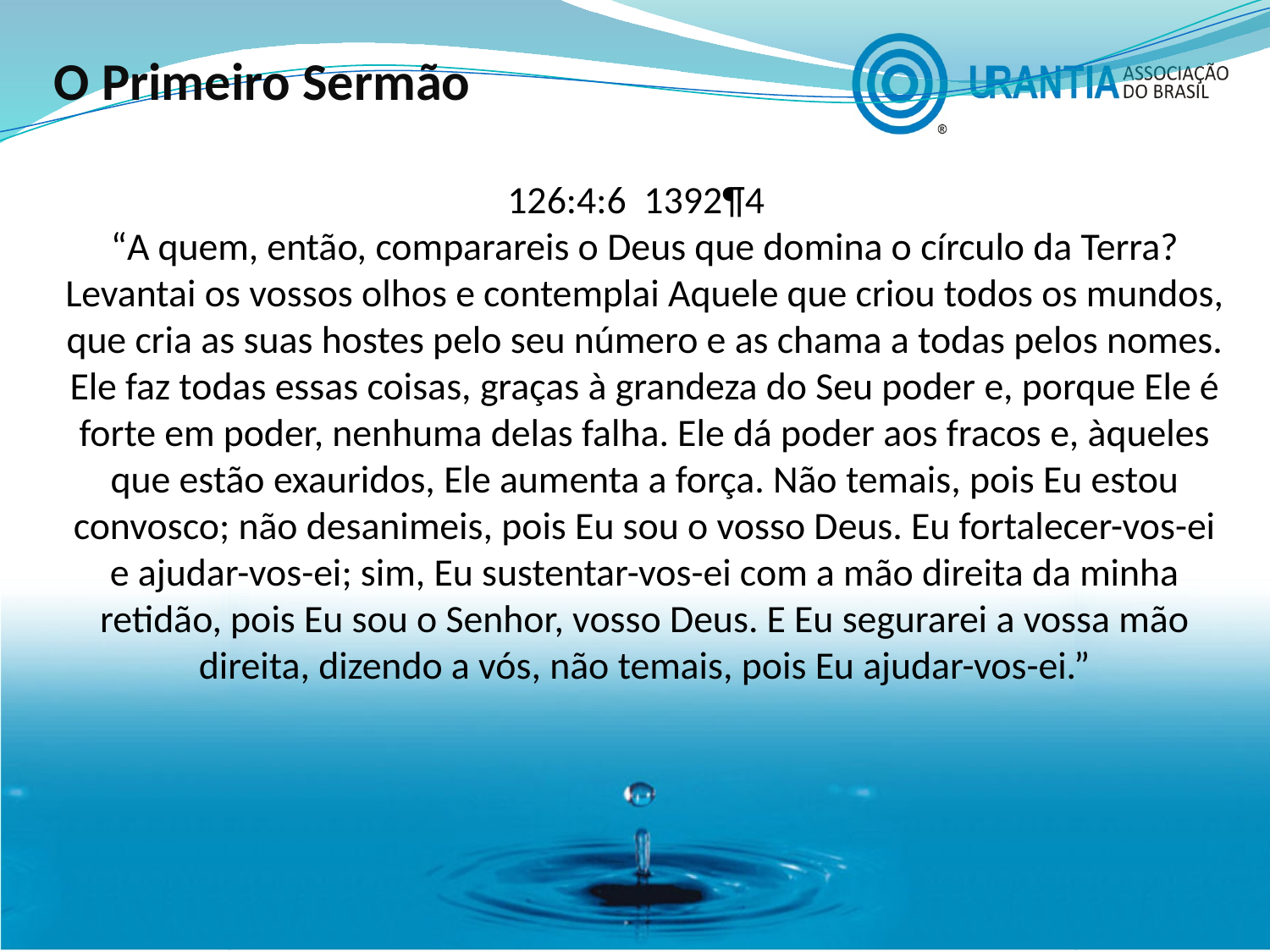

O Primeiro Sermão
 126:4:6  1392¶4
“A quem, então, comparareis o Deus que domina o círculo da Terra? Levantai os vossos olhos e contemplai Aquele que criou todos os mundos, que cria as suas hostes pelo seu número e as chama a todas pelos nomes. Ele faz todas essas coisas, graças à grandeza do Seu poder e, porque Ele é forte em poder, nenhuma delas falha. Ele dá poder aos fracos e, àqueles que estão exauridos, Ele aumenta a força. Não temais, pois Eu estou convosco; não desanimeis, pois Eu sou o vosso Deus. Eu fortalecer-vos-ei e ajudar-vos-ei; sim, Eu sustentar-vos-ei com a mão direita da minha retidão, pois Eu sou o Senhor, vosso Deus. E Eu segurarei a vossa mão direita, dizendo a vós, não temais, pois Eu ajudar-vos-ei.”